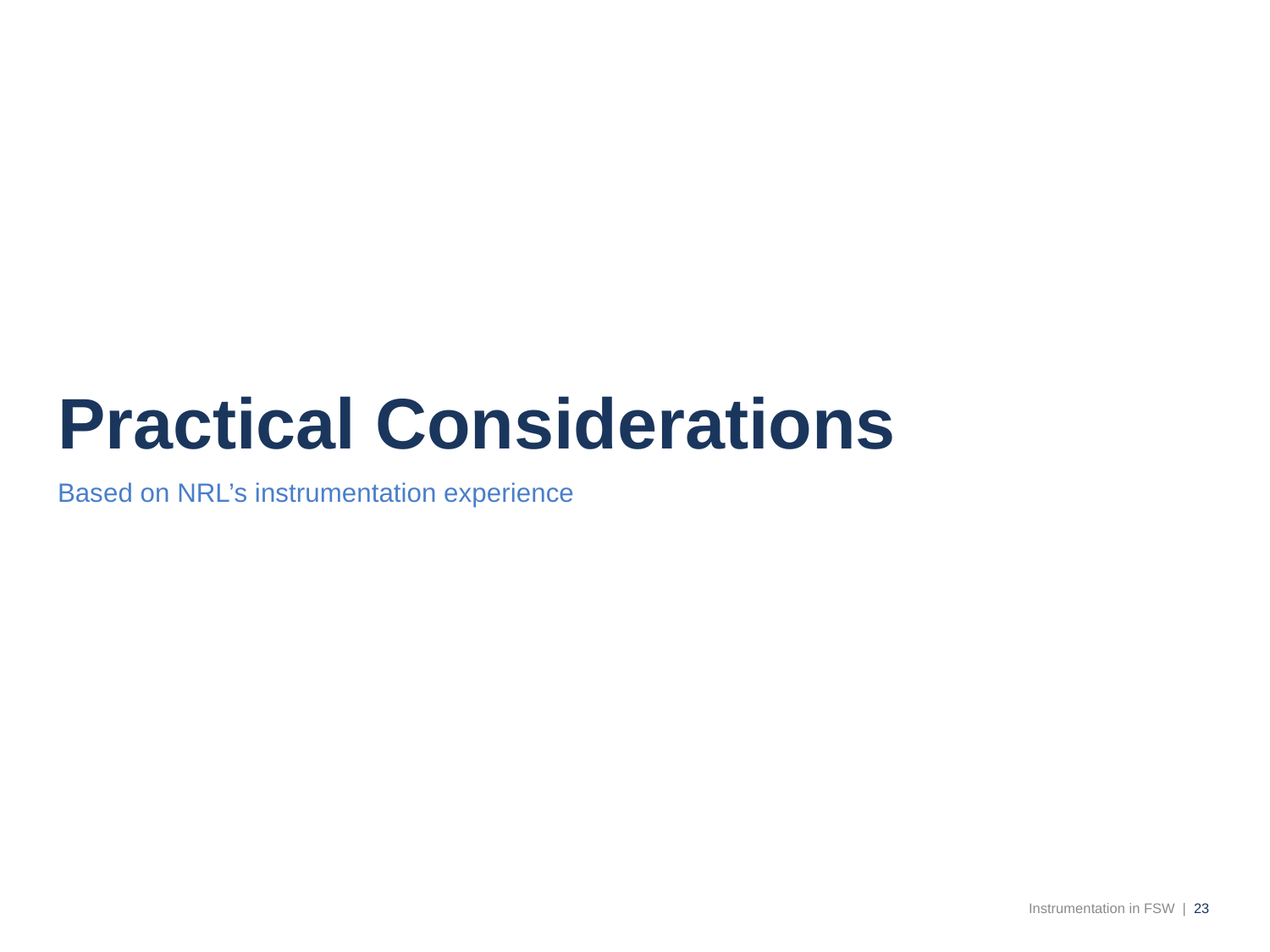

# Practical Considerations
Based on NRL’s instrumentation experience

Instrumentation in FSW  |  23